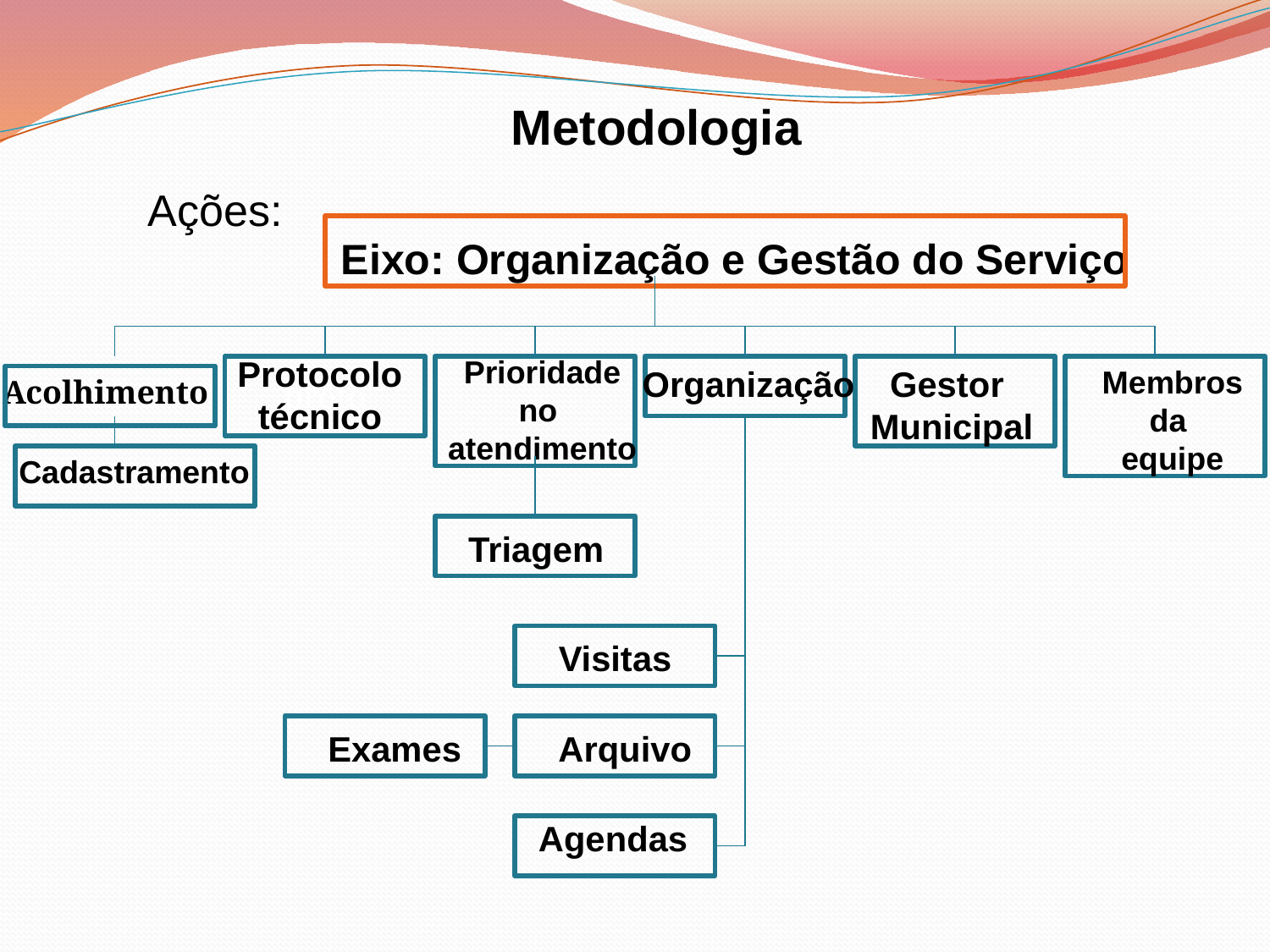

# Metodologia
Ações:

Eixo: Organização e Gestão do Serviço
Protocolo técnico
Prioridade no
atendimento
proto

Organização

Gestor
Municipal

Membros da
equipe
Acolhimento

Cadastramento

Triagem

Visitas

Exames
Arquivo
Agendas